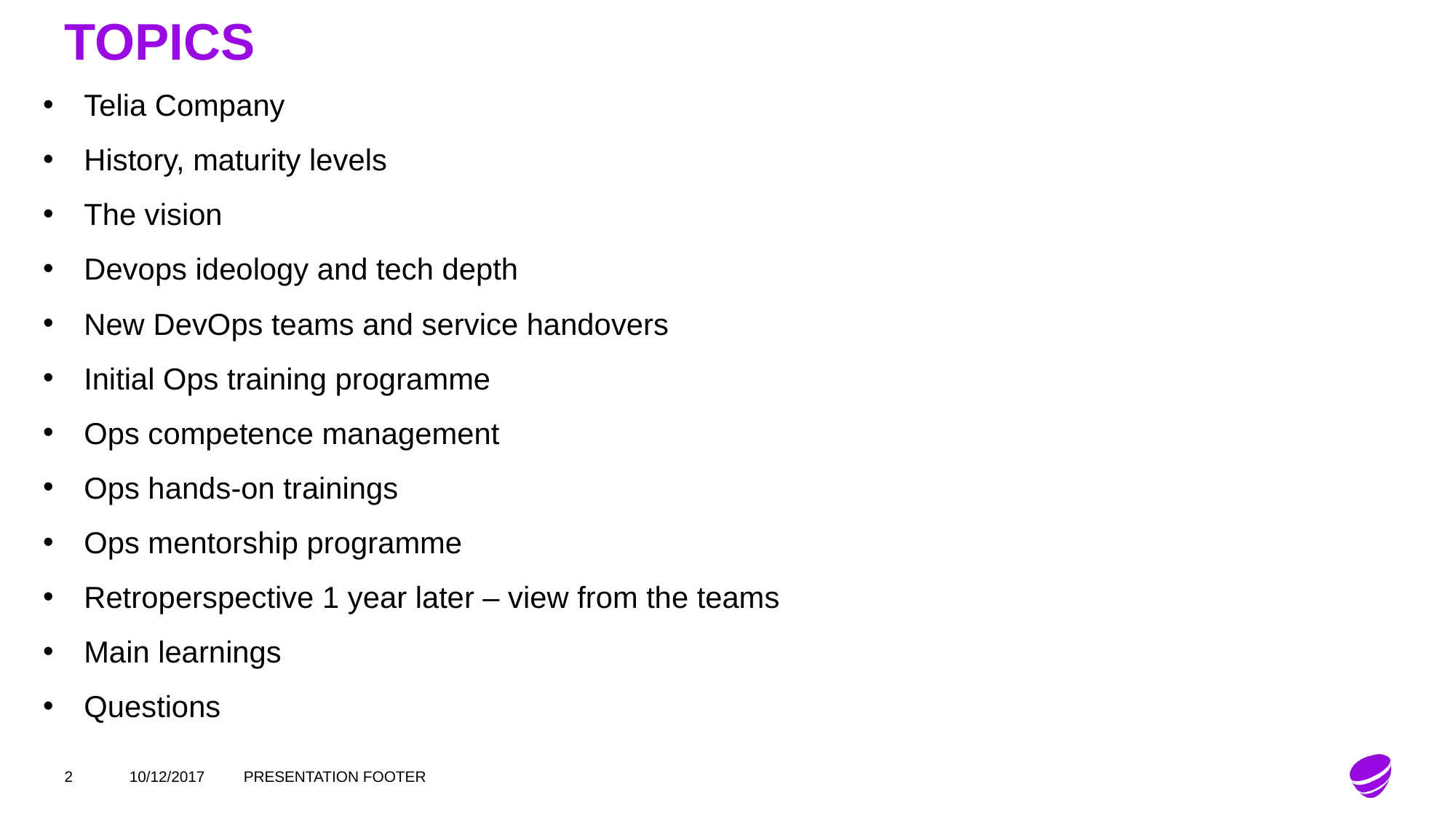

# Topics
Telia Company
History, maturity levels
The vision
Devops ideology and tech depth
New DevOps teams and service handovers
Initial Ops training programme
Ops competence management
Ops hands-on trainings
Ops mentorship programme
Retroperspective 1 year later – view from the teams
Main learnings
Questions

2
10/12/2017
PRESENTATION FOOTER